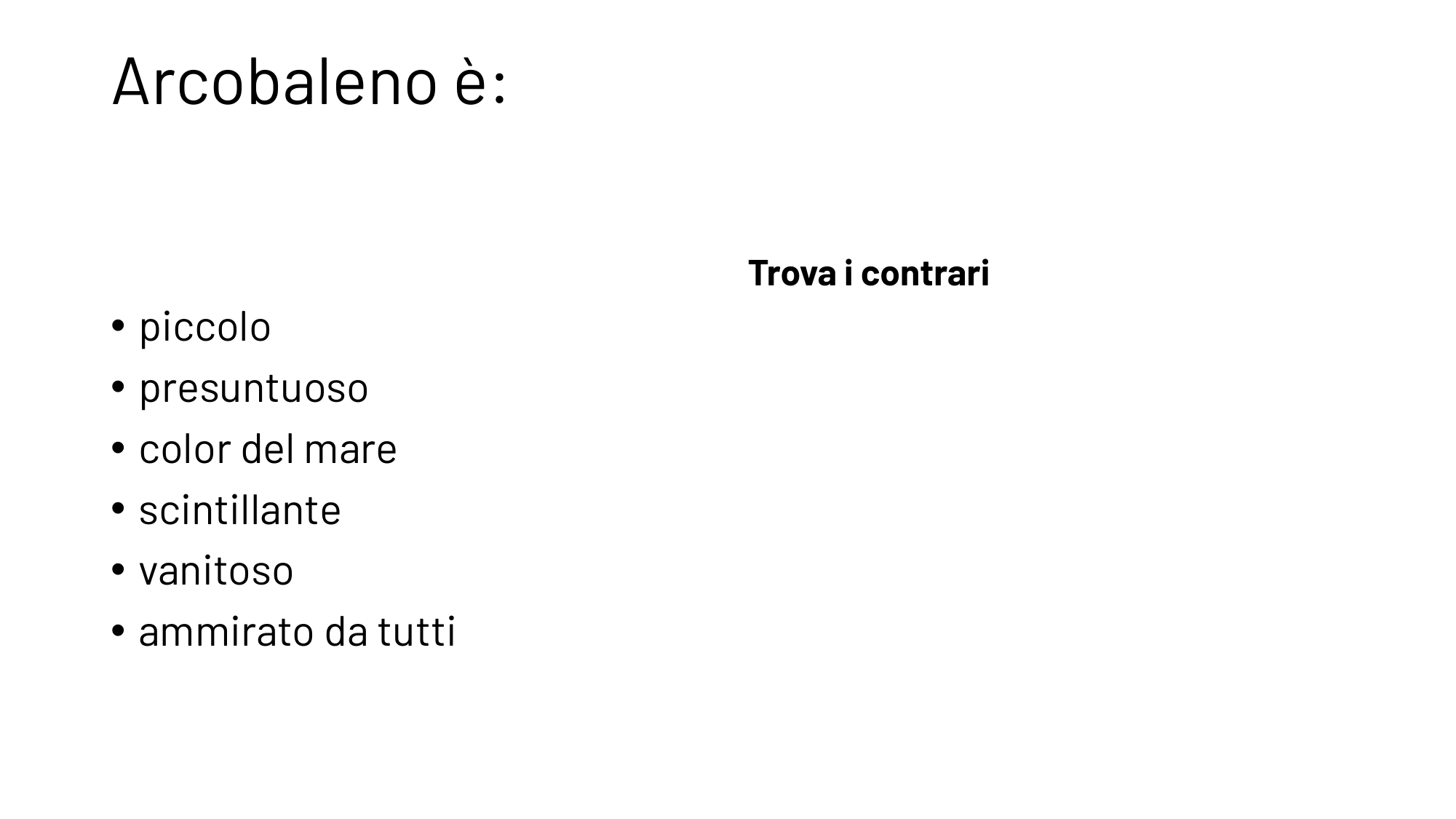

# Arcobaleno è:

Trova i contrari
piccolo
presuntuoso
color del mare
scintillante
vanitoso
ammirato da tutti